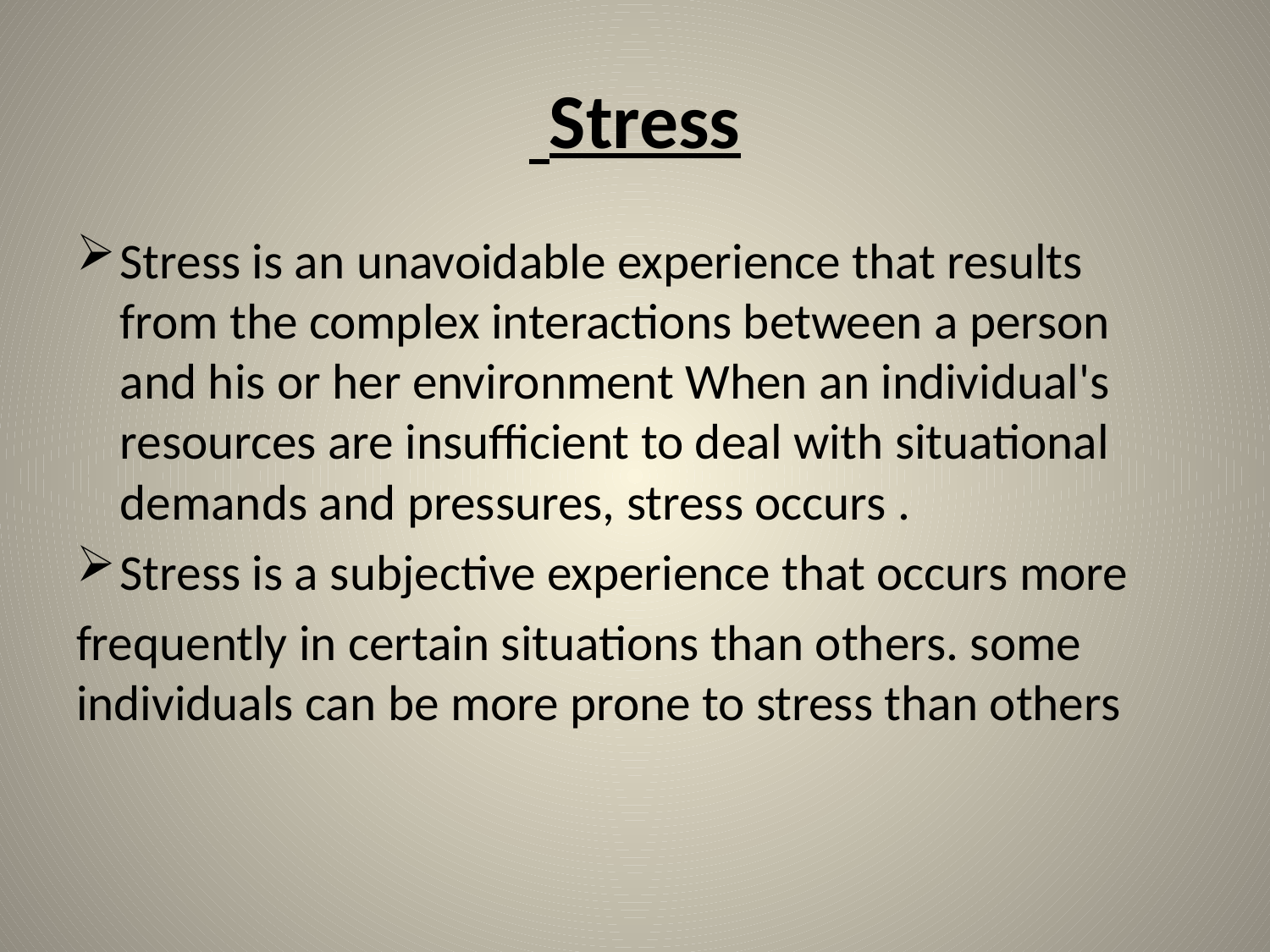

# Stress
Stress is an unavoidable experience that results from the complex interactions between a person and his or her environment When an individual's resources are insufficient to deal with situational demands and pressures, stress occurs .
Stress is a subjective experience that occurs more
frequently in certain situations than others. some individuals can be more prone to stress than others